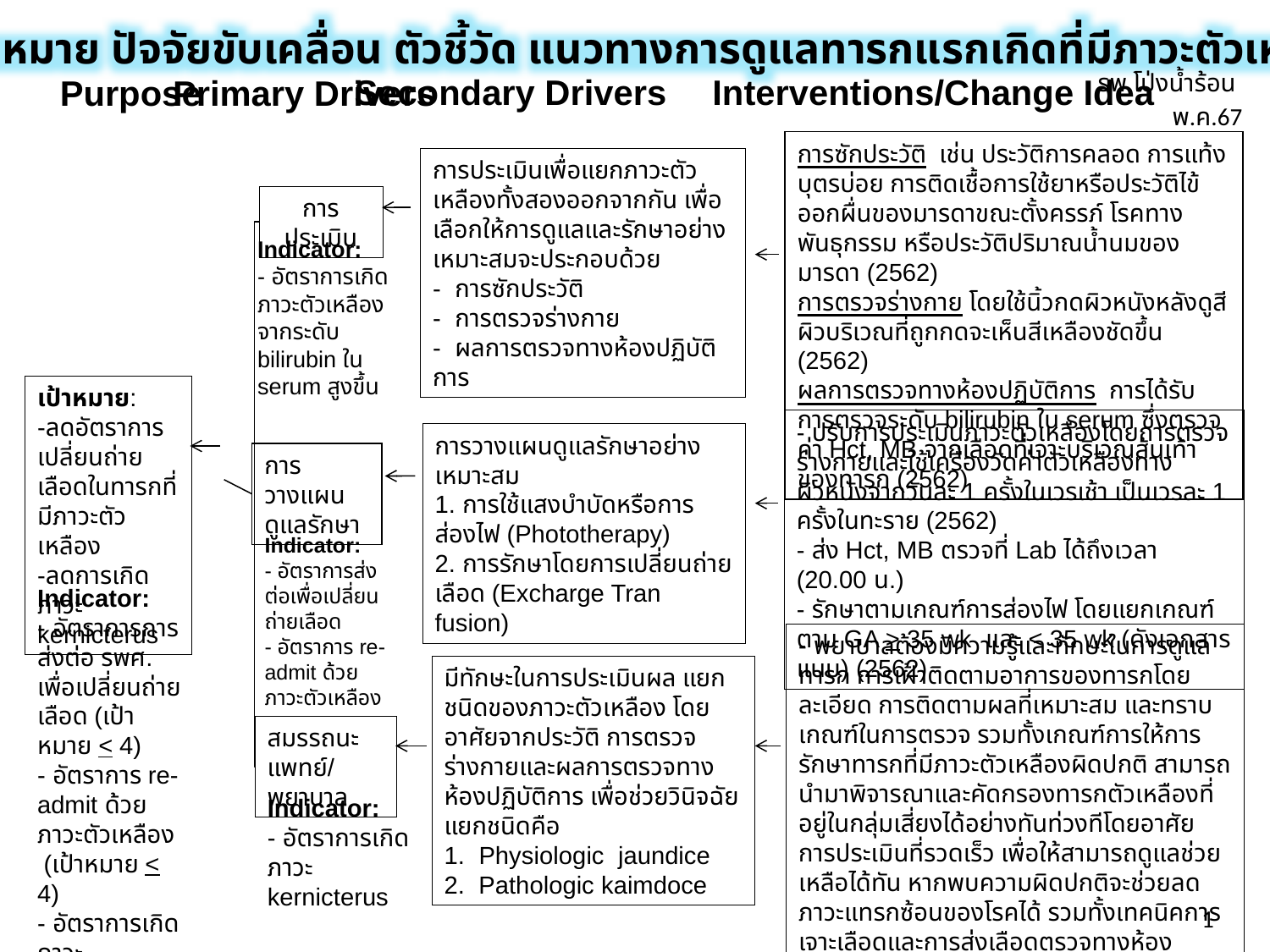

เป้าหมาย ปัจจัยขับเคลื่อน ตัวชี้วัด แนวทางการดูแลทารกแรกเกิดที่มีภาวะตัวเหลือง
รพ.โป่งน้ำร้อน  พ.ค.67
Secondary Drivers
Interventions/Change Idea
Purpose
Primary Drivers
การซักประวัติ  เช่น ประวัติการคลอด การแท้งบุตรบ่อย การติดเชื้อการใช้ยาหรือประวัติไข้ออกผื่นของมารดาขณะตั้งครรภ์ โรคทางพันธุกรรม หรือประวัติปริมาณน้ำนมของมารดา (2562)
การตรวจร่างกาย โดยใช้นิ้วกดผิวหนังหลังดูสีผิวบริเวณที่ถูกกดจะเห็นสีเหลืองชัดขึ้น (2562)
ผลการตรวจทางห้องปฏิบัติการ  การได้รับการตรวจระดับ bilirubin ใน serum ซึ่งตรวจค่า Hct, MB จากเลือดที่เจาะบริเวณส้นเท้าของทารก (2562)
การประเมินเพื่อแยกภาวะตัวเหลืองทั้งสองออกจากกัน เพื่อเลือกให้การดูแลและรักษาอย่างเหมาะสมจะประกอบด้วย
-  การซักประวัติ
-  การตรวจร่างกาย
-  ผลการตรวจทางห้องปฏิบัติการ
การประเมิน
Indicator:
- อัตราการเกิดภาวะตัวเหลืองจากระดับ bilirubin ใน serum สูงขึ้น
เป้าหมาย:
-ลดอัตราการเปลี่ยนถ่ายเลือดในทารกที่มีภาวะตัวเหลือง
-ลดการเกิดภาวะ kernicterus
- ปรับการประเมินภาวะตัวเหลืองโดยการตรวจร่างกายและใช้เครื่องวัดค่าตัวเหลืองทางผิวหนังจากวันละ 1 ครั้งในเวรเช้า เป็นเวรละ 1 ครั้งในทะราย (2562)
- ส่ง Hct, MB ตรวจที่ Lab ได้ถึงเวลา (20.00 น.)
- รักษาตามเกณฑ์การส่องไฟ โดยแยกเกณฑ์ตาม GA > 35 wk  และ < 35 wk (ดังเอกสารแนบ) (2562)
การวางแผนดูแลรักษาอย่างเหมาะสม
1. การใช้แสงบำบัดหรือการส่องไฟ (Phototherapy)
2. การรักษาโดยการเปลี่ยนถ่ายเลือด (Excharge Tran fusion)
การวางแผน
ดูแลรักษา
Indicator:
- อัตราการส่งต่อเพื่อเปลี่ยนถ่ายเลือด
- อัตราการ re-admit ด้วยภาวะตัวเหลือง
Indicator:
- อัตราการการส่งต่อ รพศ. เพื่อเปลี่ยนถ่ายเลือด (เป้าหมาย < 4)
- อัตราการ re-admit ด้วยภาวะตัวเหลือง (เป้าหมาย < 4)
- อัตราการเกิดภาวะ kernicterus
(เป้าหมาย < 4)
- พยาบาลต้องมีความรู้และทักษะในการดูแลทารก การเฝ้าติดตามอาการของทารกโดยละเอียด การติดตามผลที่เหมาะสม และทราบเกณฑ์ในการตรวจ รวมทั้งเกณฑ์การให้การรักษาทารกที่มีภาวะตัวเหลืองผิดปกติ สามารถนำมาพิจารณาและคัดกรองทารกตัวเหลืองที่อยู่ในกลุ่มเสี่ยงได้อย่างทันท่วงทีโดยอาศัยการประเมินที่รวดเร็ว เพื่อให้สามารถดูแลช่วยเหลือได้ทัน หากพบความผิดปกติจะช่วยลดภาวะแทรกซ้อนของโรคได้ รวมทั้งเทคนิคการเจาะเลือดและการส่งเลือดตรวจทางห้องปฏิบัติการที่เหมาะสม
มีทักษะในการประเมินผล แยกชนิดของภาวะตัวเหลือง โดยอาศัยจากประวัติ การตรวจร่างกายและผลการตรวจทางห้องปฏิบัติการ เพื่อช่วยวินิจฉัยแยกชนิดคือ
1.  Physiologic  jaundice
2.  Pathologic kaimdoce
สมรรถนะแพทย์/พยาบาล
Indicator:
- อัตราการเกิดภาวะ kernicterus
1